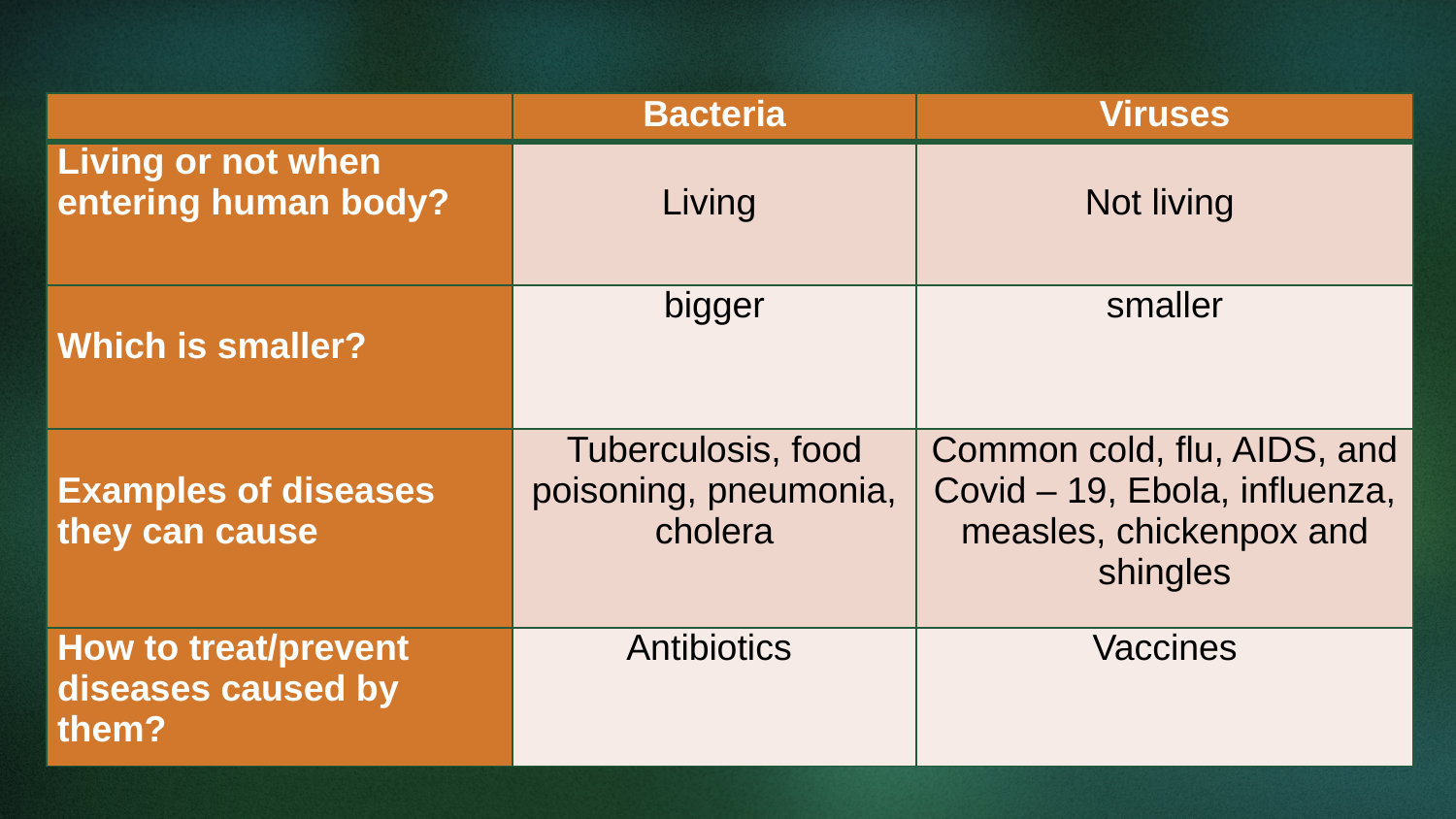

|  | Bacteria | Viruses |
| --- | --- | --- |
| Living or not when entering human body? | Living | Not living |
| Which is smaller? | bigger | smaller |
| Examples of diseases they can cause | Tuberculosis, food poisoning, pneumonia, cholera | Common cold, flu, AIDS, and Covid – 19, Ebola, influenza, measles, chickenpox and shingles |
| How to treat/prevent diseases caused by them? | Antibiotics | Vaccines |

#